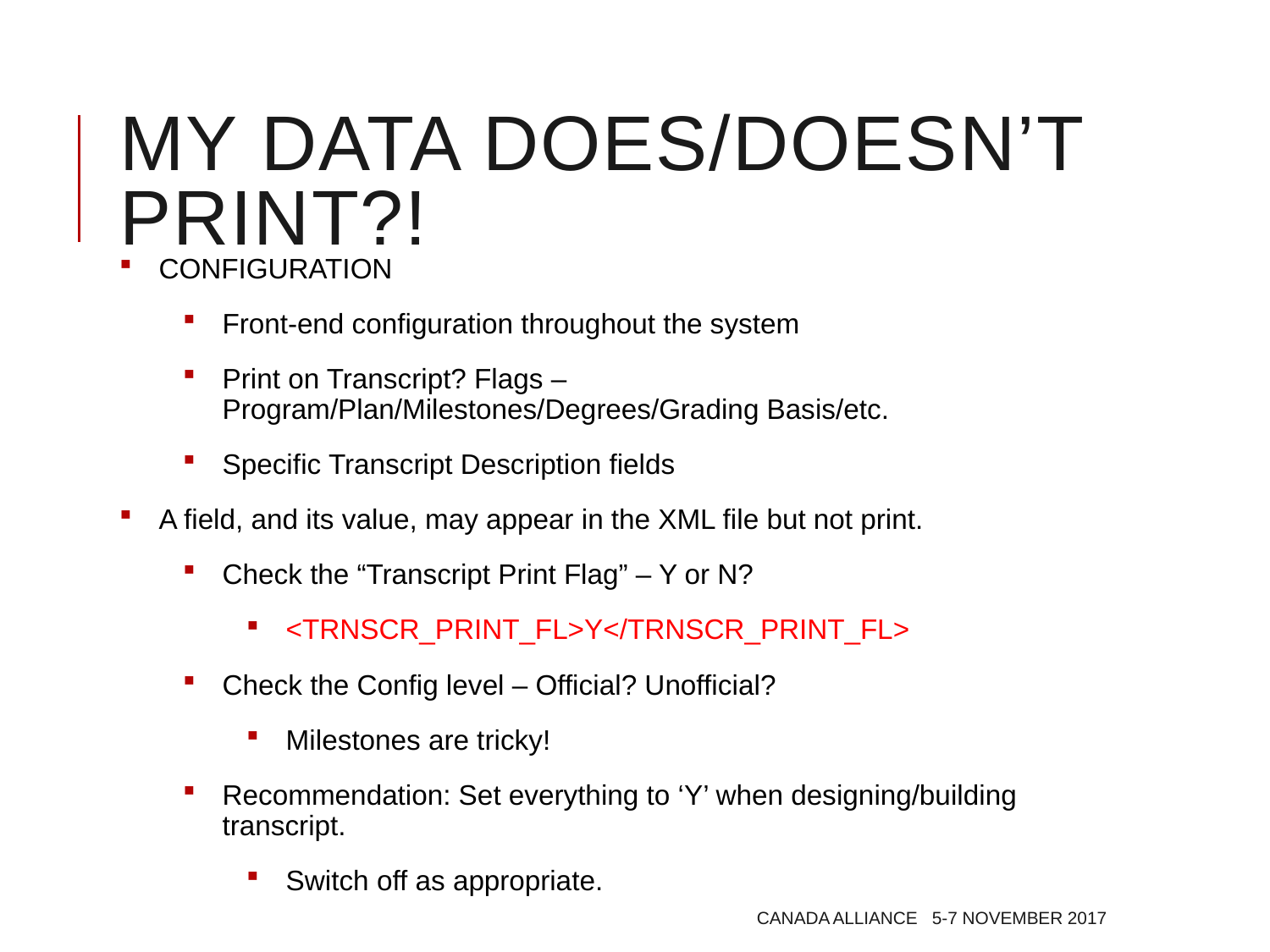

My data does/doesn’t print?!
CONFIGURATION
Front-end configuration throughout the system
Print on Transcript? Flags – Program/Plan/Milestones/Degrees/Grading Basis/etc.
Specific Transcript Description fields
A field, and its value, may appear in the XML file but not print.
Check the “Transcript Print Flag” – Y or N?
<TRNSCR_PRINT_FL>Y</TRNSCR_PRINT_FL>
Check the Config level – Official? Unofficial?
Milestones are tricky!
Recommendation: Set everything to ‘Y’ when designing/building transcript.
Switch off as appropriate.
Canada Alliance   5-7 November 2017